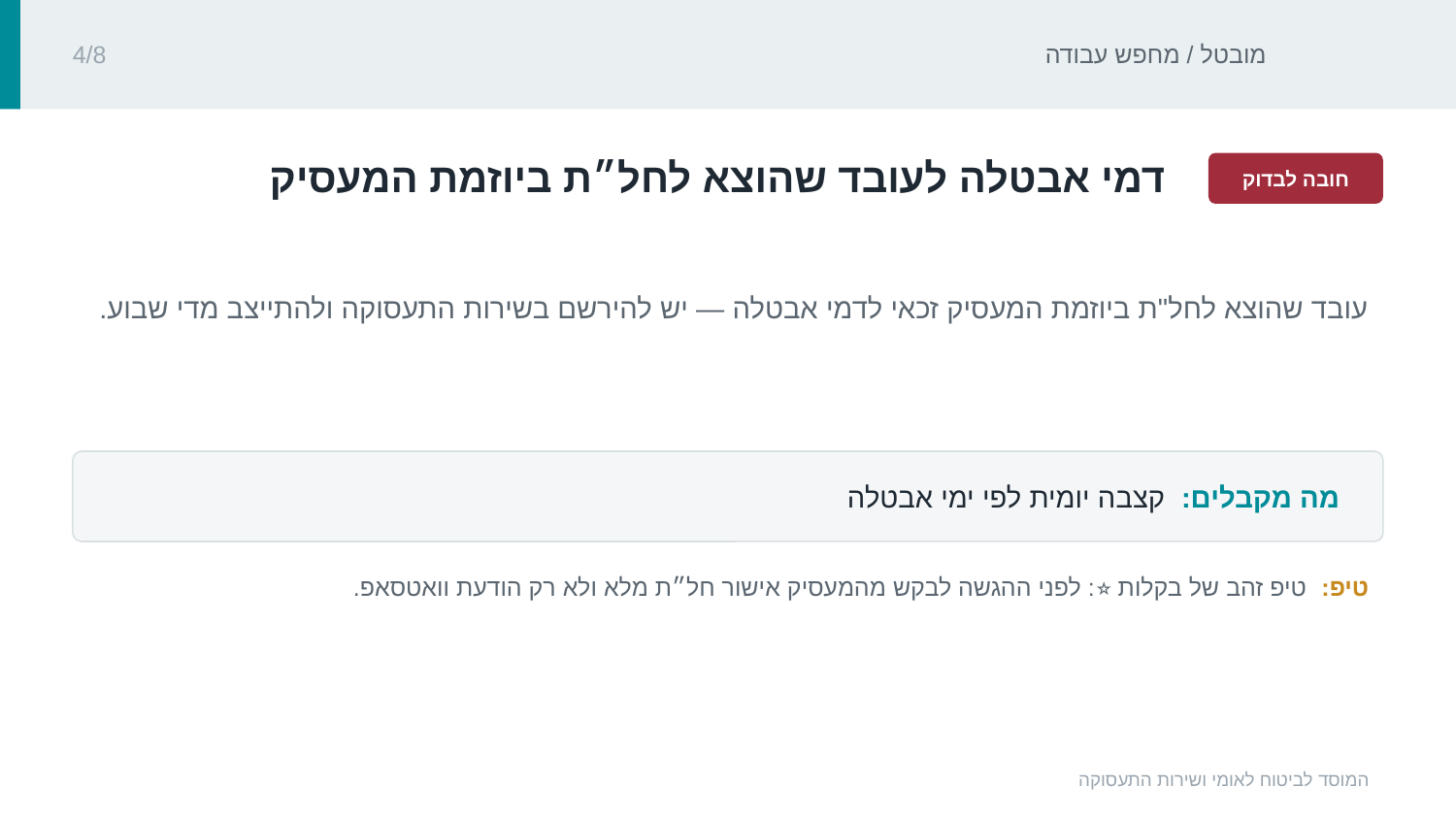

מובטל / מחפש עבודה
4/8
‏דמי אבטלה לעובד שהוצא לחל״ת ביוזמת המעסיק‏
חובה לבדוק
‏עובד שהוצא לחל"ת ביוזמת המעסיק זכאי לדמי אבטלה — יש להירשם בשירות התעסוקה ולהתייצב מדי שבוע.‏

מה מקבלים:  ‏קצבה יומית לפי ימי אבטלה‏
טיפ:  ‏טיפ זהב של בקלות ⭐: לפני ההגשה לבקש מהמעסיק אישור חל״ת מלא ולא רק הודעת וואטסאפ.‏
המוסד לביטוח לאומי ושירות התעסוקה